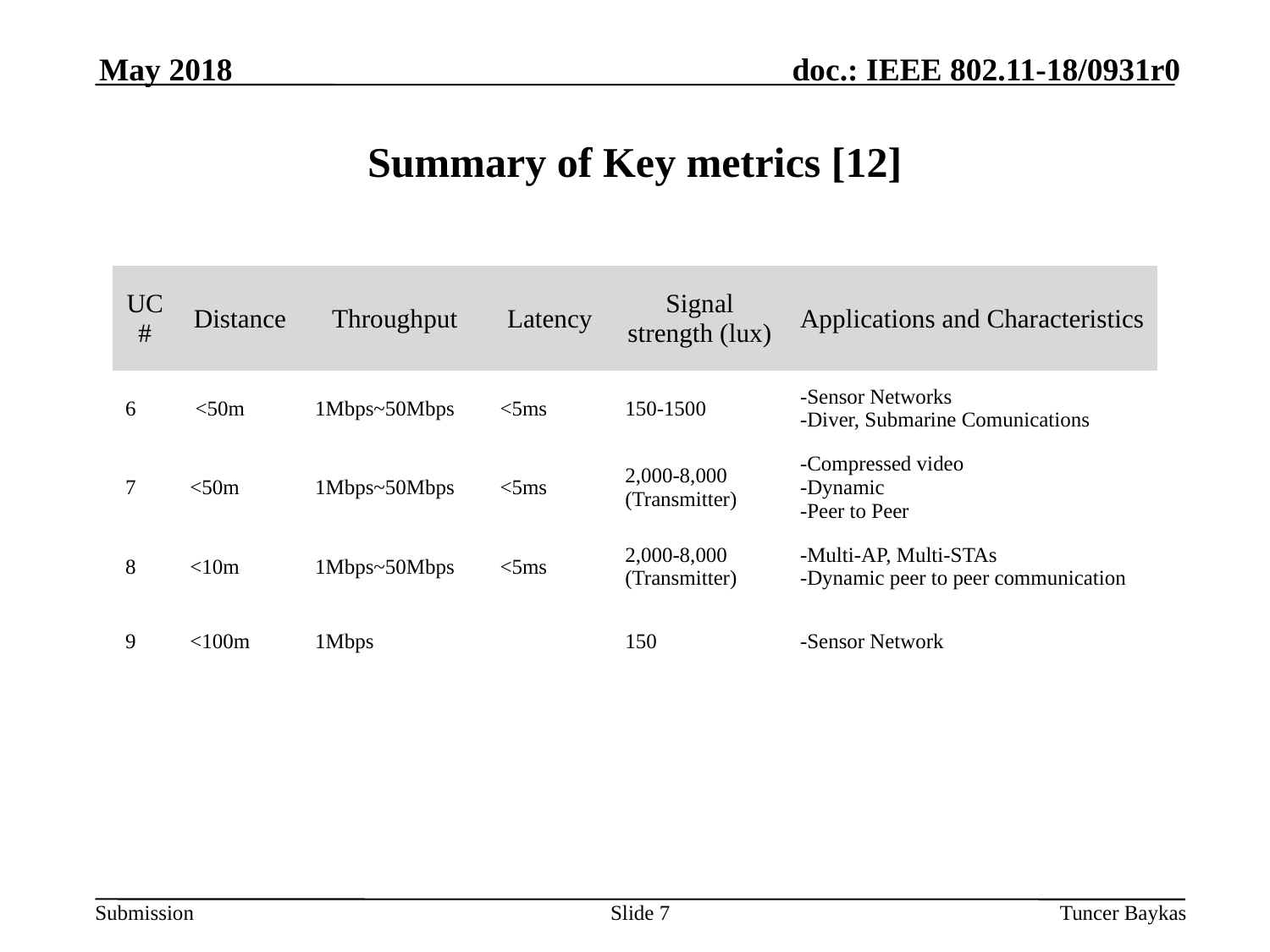

May 2018
# Summary of Key metrics [12]
| UC # | Distance | Throughput | Latency | Signal strength (lux) | Applications and Characteristics |
| --- | --- | --- | --- | --- | --- |
| 6 | <50m | 1Mbps~50Mbps | <5ms | 150-1500 | -Sensor Networks -Diver, Submarine Comunications |
| 7 | <50m | 1Mbps~50Mbps | <5ms | 2,000-8,000 (Transmitter) | -Compressed video -Dynamic -Peer to Peer |
| 8 | <10m | 1Mbps~50Mbps | <5ms | 2,000-8,000 (Transmitter) | -Multi-AP, Multi-STAs -Dynamic peer to peer communication |
| 9 | <100m | 1Mbps |  | 150 | -Sensor Network |
Slide 7
Tuncer Baykas